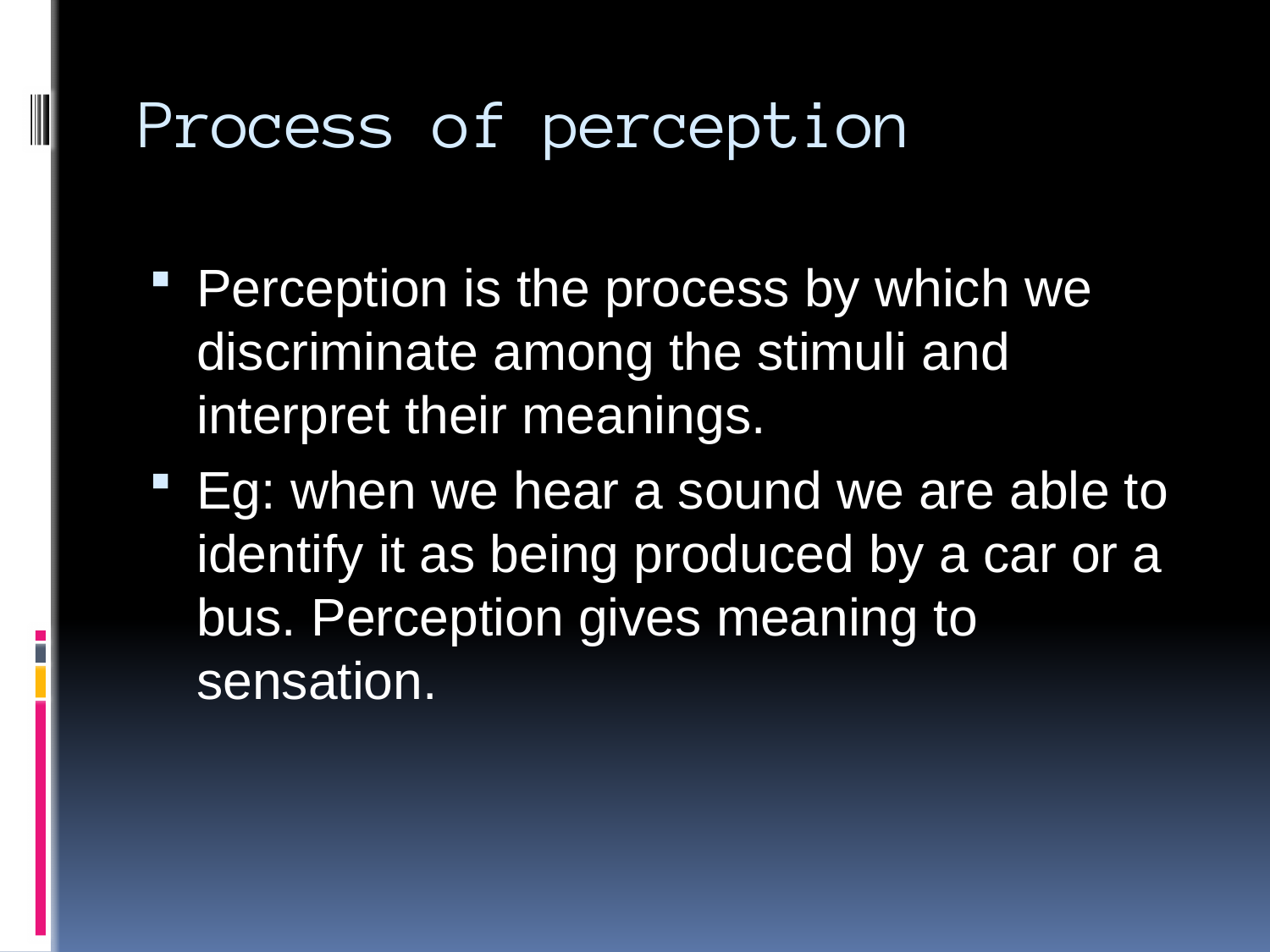

# Process of perception
Perception is the process by which we discriminate among the stimuli and interpret their meanings.
Eg: when we hear a sound we are able to identify it as being produced by a car or a bus. Perception gives meaning to sensation.